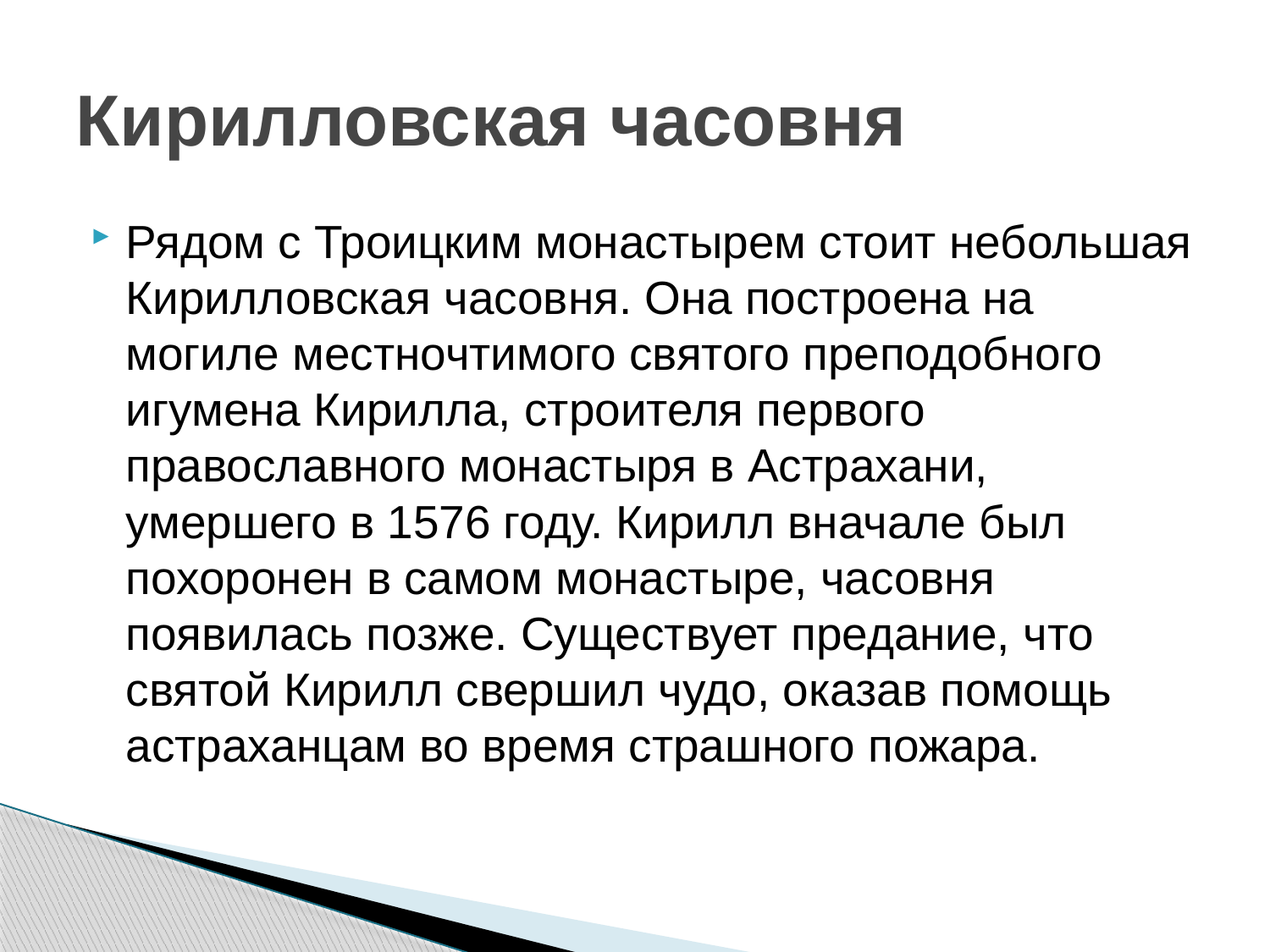

# Кирилловская часовня
Рядом с Троицким монастырем стоит небольшая Кирилловская часовня. Она построена на могиле местночтимого святого преподобного игумена Кирилла, строителя первого православного монастыря в Астрахани, умершего в 1576 году. Кирилл вначале был похоронен в самом монастыре, часовня появилась позже. Существует предание, что святой Кирилл свершил чудо, оказав помощь астраханцам во время страшного пожара.